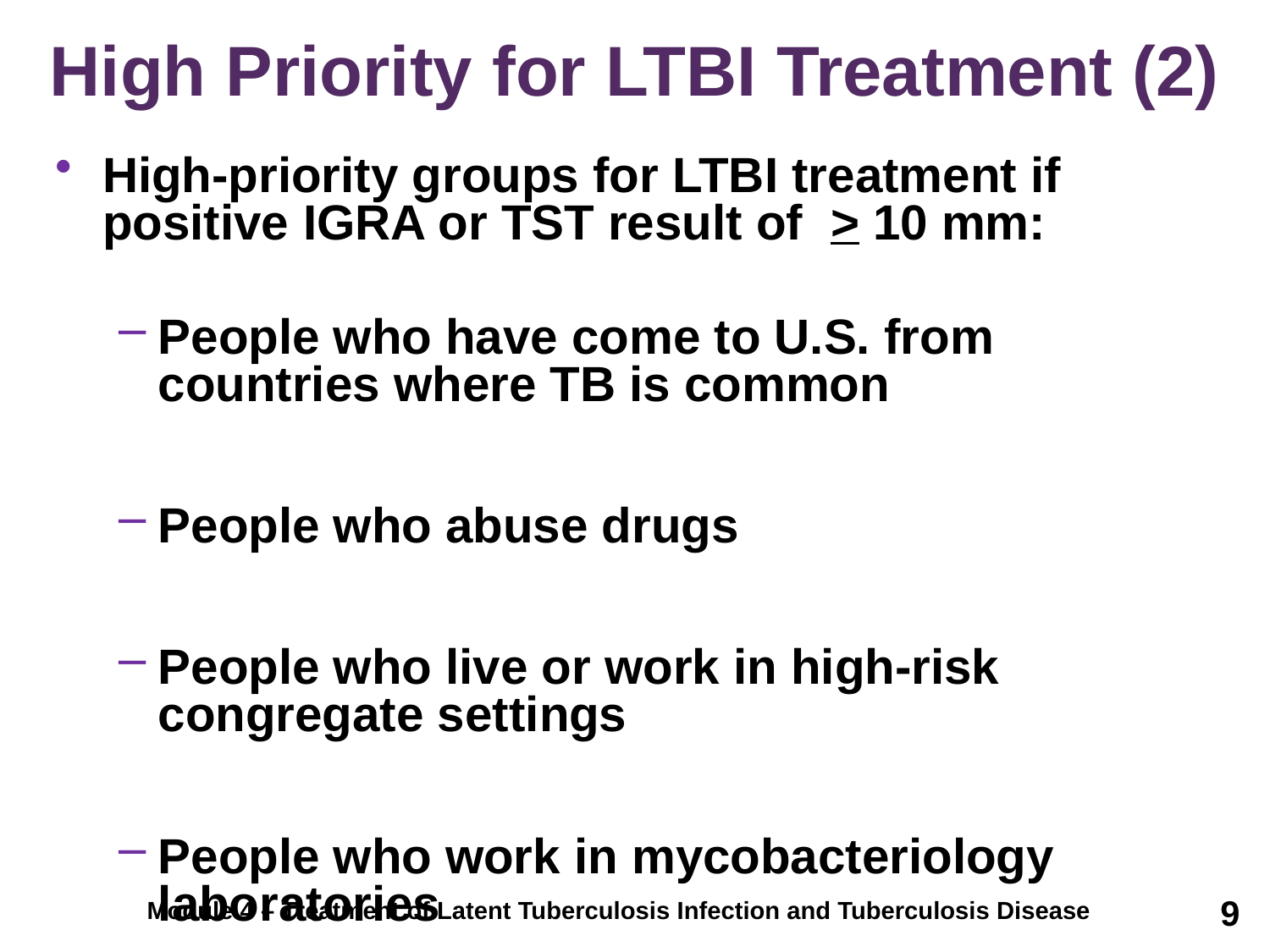

# High Priority for LTBI Treatment (2)
High-priority groups for LTBI treatment if positive IGRA or TST result of  > 10 mm:

People who have come to U.S. from countries where TB is common

People who abuse drugs

People who live or work in high-risk congregate settings

People who work in mycobacteriology laboratories
9
Module 4 – Treatment of Latent Tuberculosis Infection and Tuberculosis Disease